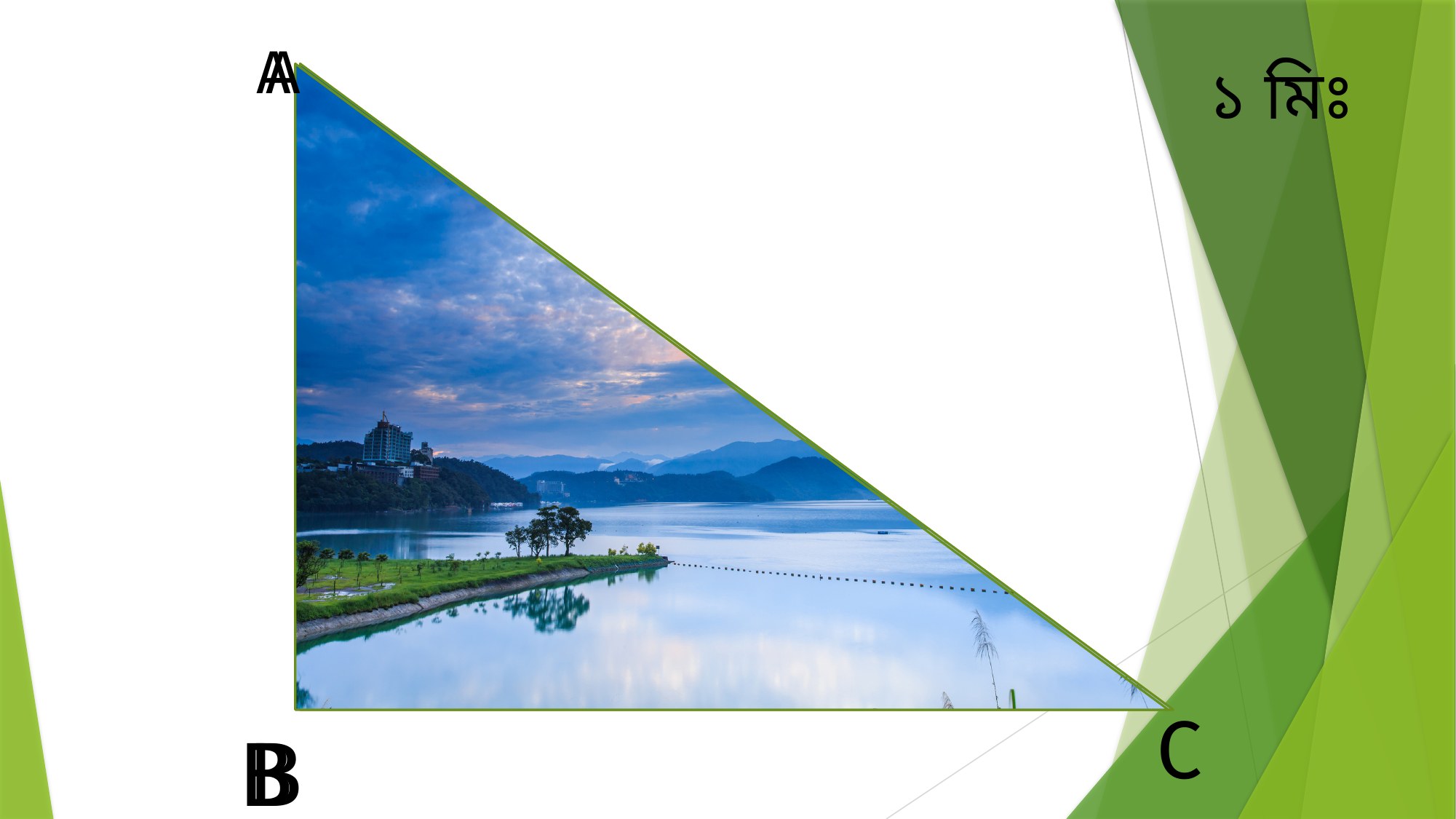

A
A
 ১ মিঃ

C
B
B